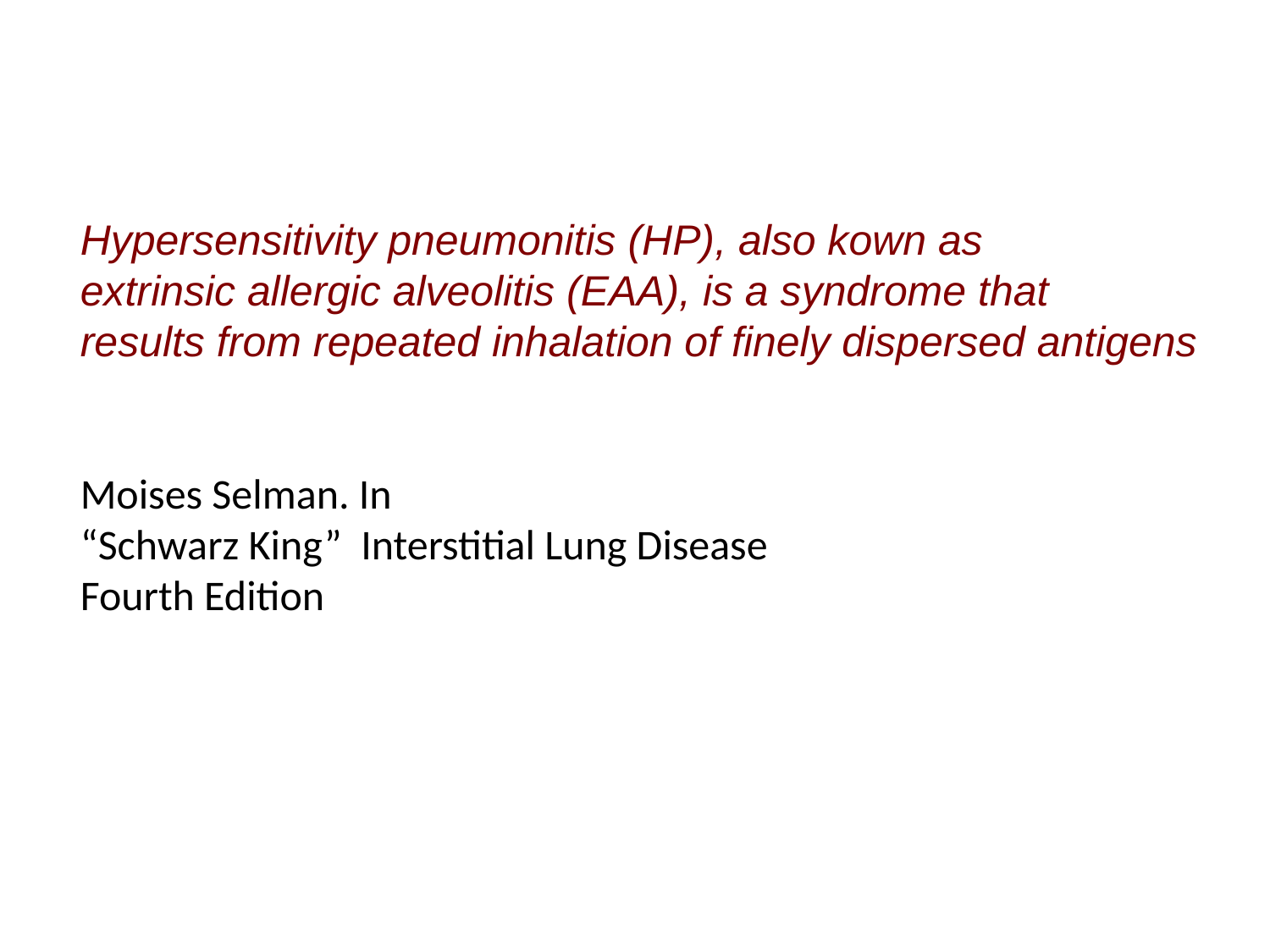

Hypersensitivity pneumonitis (HP), also kown as
extrinsic allergic alveolitis (EAA), is a syndrome that
results from repeated inhalation of finely dispersed antigens

Moises Selman. In
“Schwarz King”  Interstitial Lung Disease
Fourth Edition